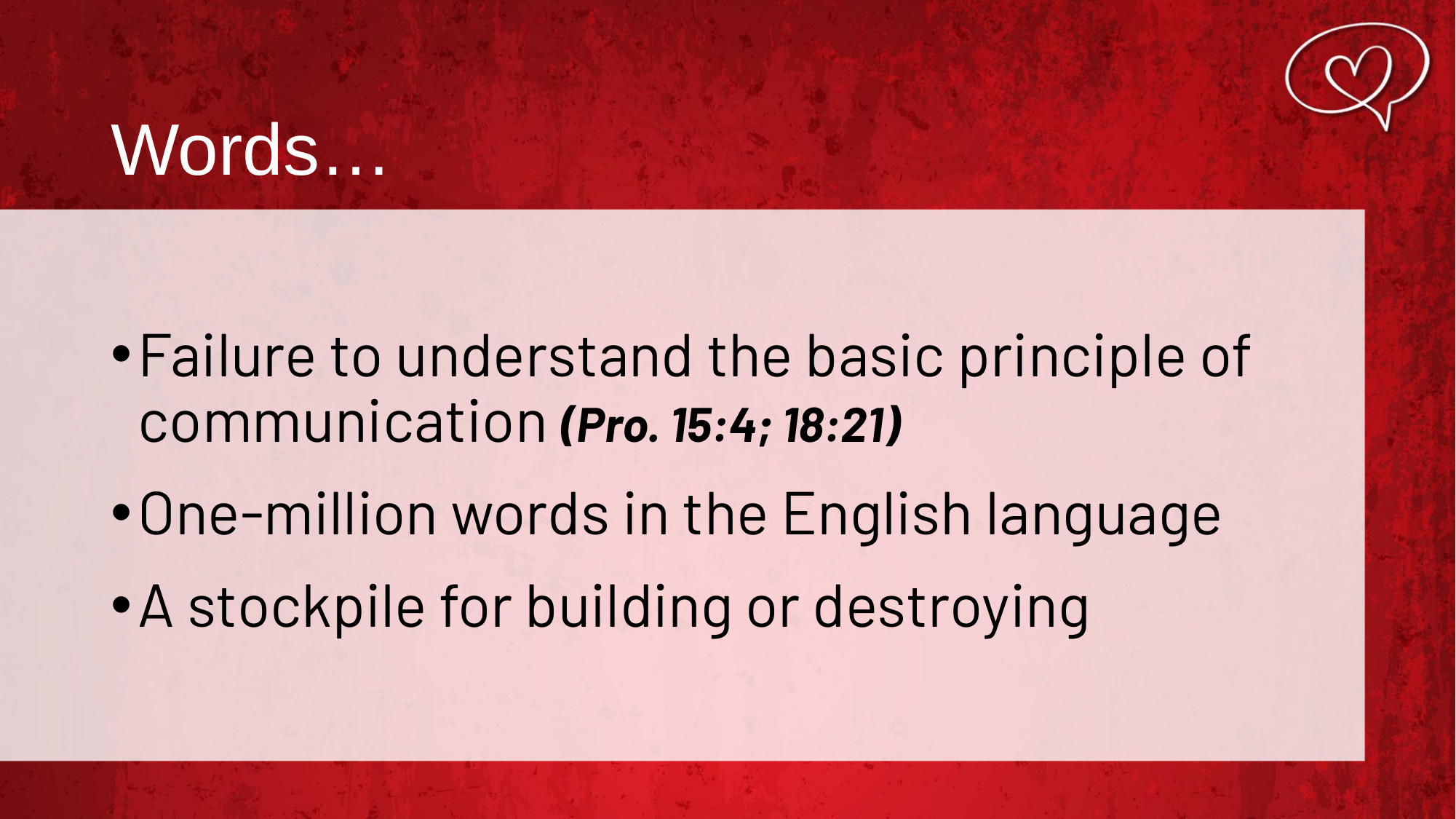

# Words…
Failure to understand the basic principle of communication (Pro. 15:4; 18:21)
One-million words in the English language
A stockpile for building or destroying